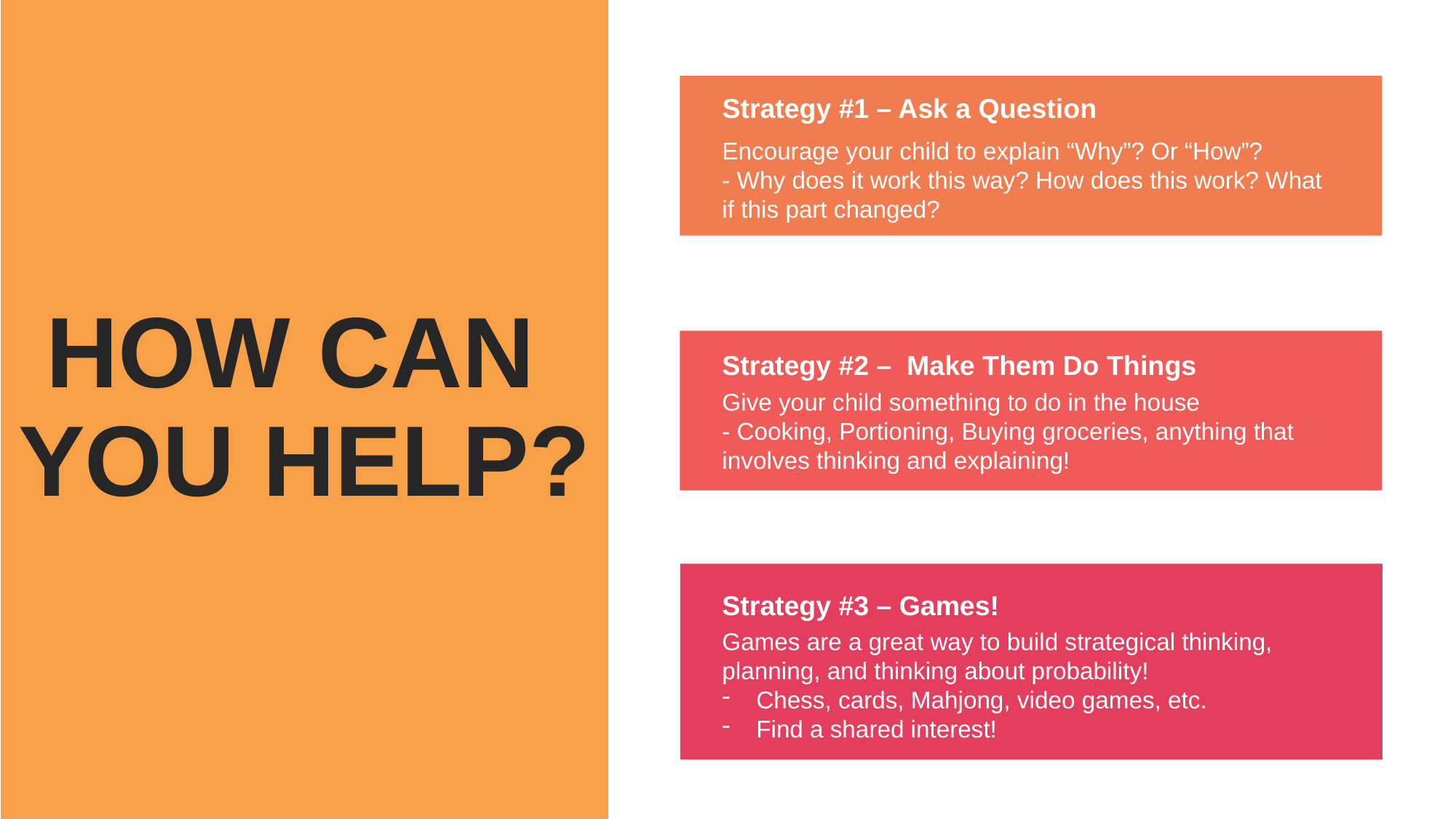

HOW CAN  YOU HELP?

Strategy #1 – Ask a Question

Encourage your child to explain “Why”? Or “How”?
- Why does it work this way? How does this work? What if this part changed?

Strategy #2 –  Make Them Do Things

Give your child something to do in the house
- Cooking, Portioning, Buying groceries, anything that involves thinking and explaining!

Strategy #3 – Games!

Games are a great way to build strategical thinking, planning, and thinking about probability!
Chess, cards, Mahjong, video games, etc.
Find a shared interest!